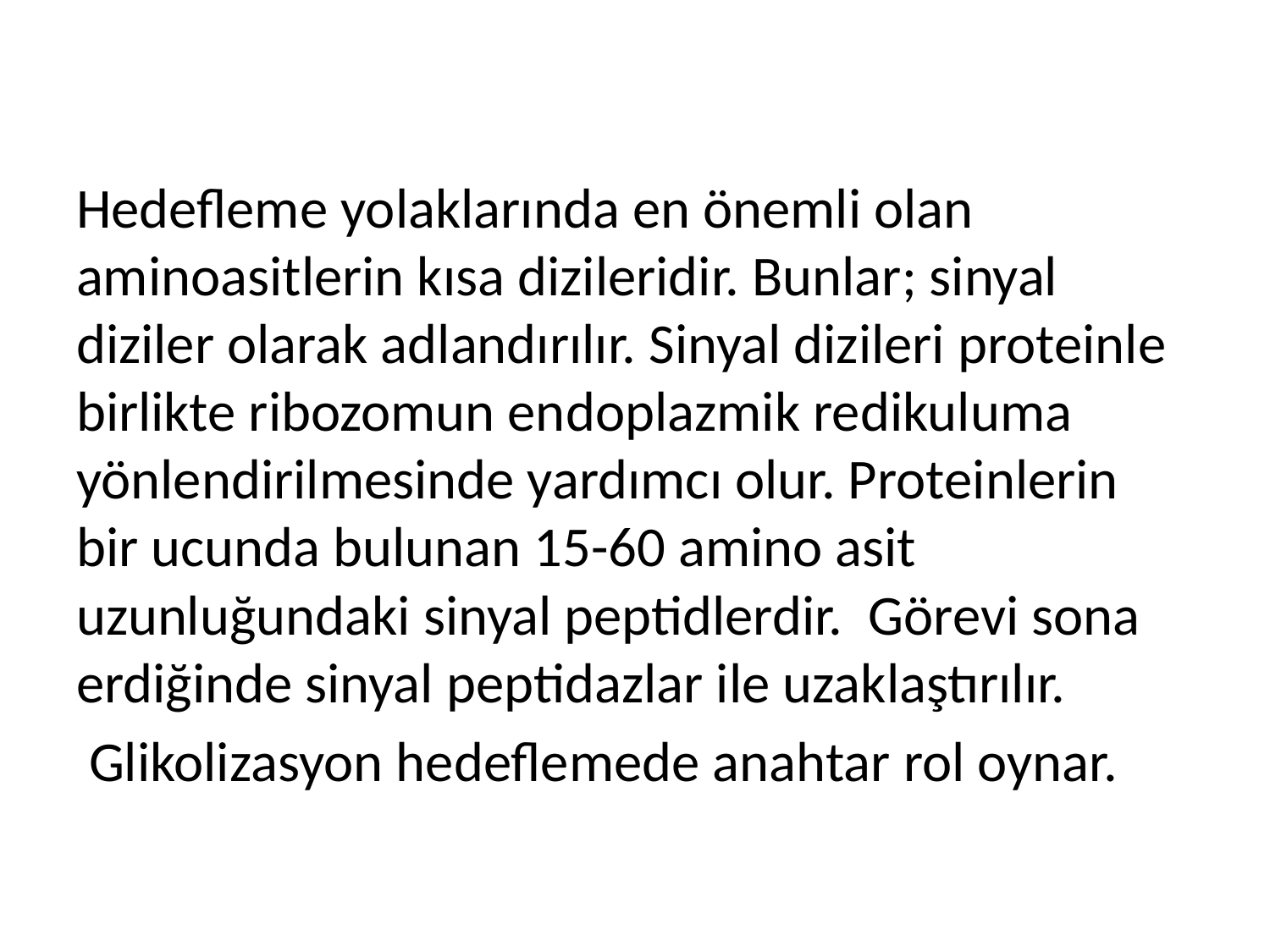

Hedefleme yolaklarında en önemli olan aminoasitlerin kısa dizileridir. Bunlar; sinyal diziler olarak adlandırılır. Sinyal dizileri proteinle birlikte ribozomun endoplazmik redikuluma yönlendirilmesinde yardımcı olur. Proteinlerin bir ucunda bulunan 15-60 amino asit uzunluğundaki sinyal peptidlerdir.  Görevi sona erdiğinde sinyal peptidazlar ile uzaklaştırılır.
 Glikolizasyon hedeflemede anahtar rol oynar.